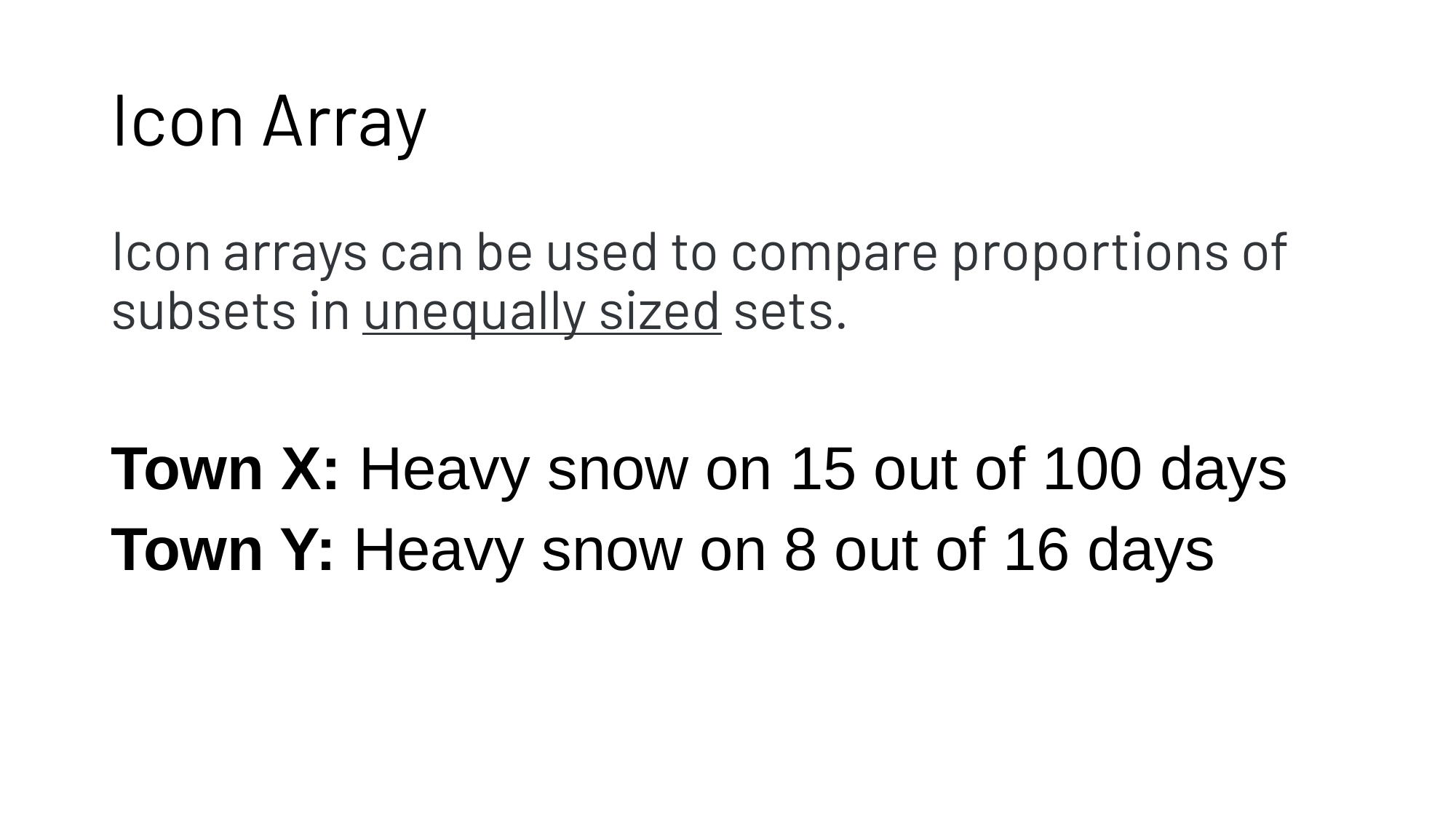

# Icon Array
Icon arrays can be used to compare proportions of subsets in unequally sized sets.

Town X: Heavy snow on 15 out of 100 days
Town Y: Heavy snow on 8 out of 16 days